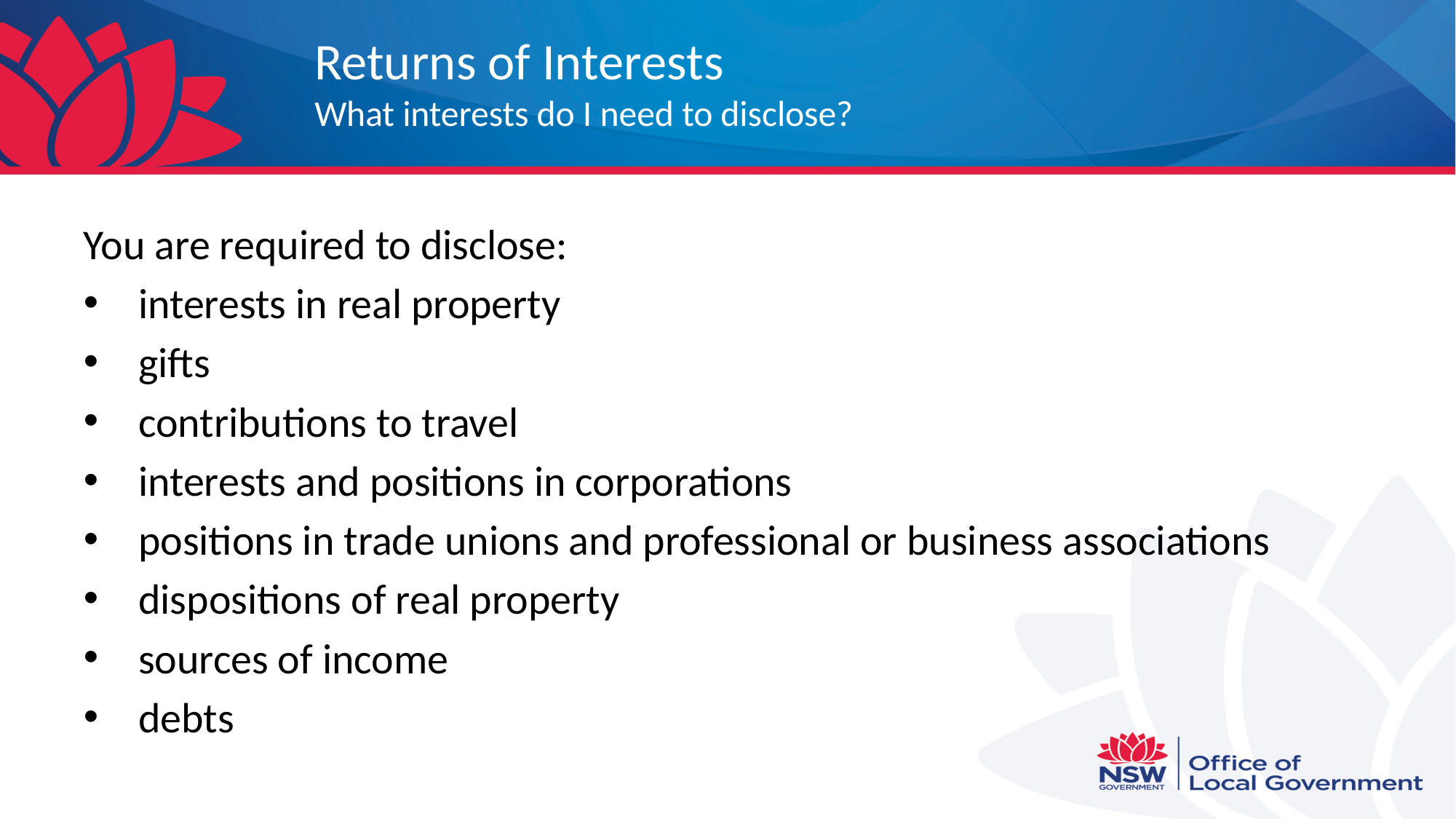

# Returns of Interests What interests do I need to disclose?
You are required to disclose:
interests in real property
gifts
contributions to travel
interests and positions in corporations
positions in trade unions and professional or business associations
dispositions of real property
sources of income
debts